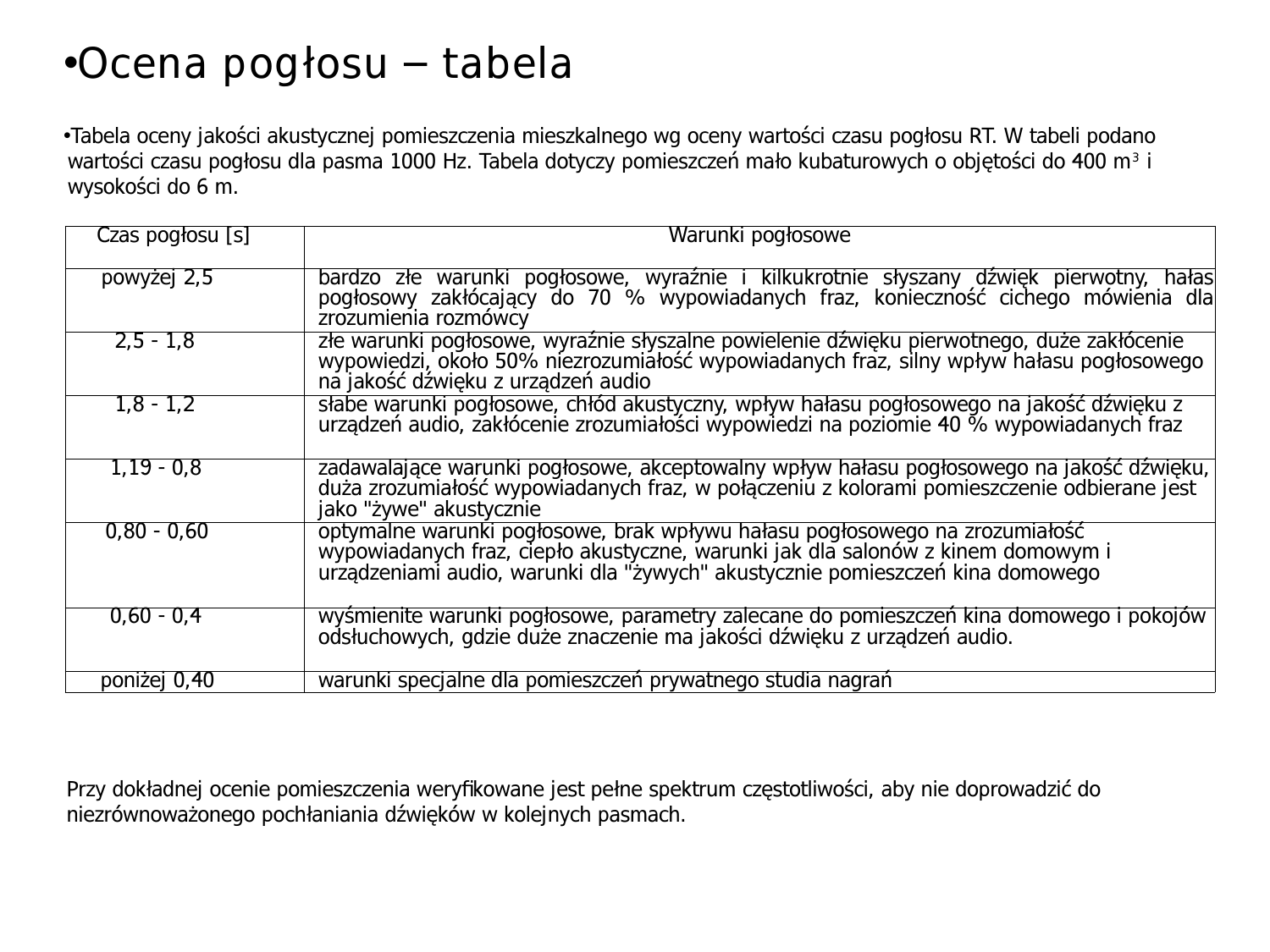

Ocena pogłosu – tabela

Tabela oceny jakości akustycznej pomieszczenia mieszkalnego wg oceny wartości czasu pogłosu RT. W tabeli podano wartości czasu pogłosu dla pasma 1000 Hz. Tabela dotyczy pomieszczeń mało kubaturowych o objętości do 400 m3  i wysokości do 6 m.
| Czas pogłosu [s] | Warunki pogłosowe |
| --- | --- |
| powyżej 2,5 | bardzo złe warunki pogłosowe, wyraźnie i kilkukrotnie słyszany dźwięk pierwotny, hałas pogłosowy zakłócający do 70 % wypowiadanych fraz, konieczność cichego mówienia dla zrozumienia rozmówcy |
| 2,5 - 1,8 | złe warunki pogłosowe, wyraźnie słyszalne powielenie dźwięku pierwotnego, duże zakłócenie wypowiedzi, około 50% niezrozumiałość wypowiadanych fraz, silny wpływ hałasu pogłosowego na jakość dźwięku z urządzeń audio |
| 1,8 - 1,2 | słabe warunki pogłosowe, chłód akustyczny, wpływ hałasu pogłosowego na jakość dźwięku z urządzeń audio, zakłócenie zrozumiałości wypowiedzi na poziomie 40 % wypowiadanych fraz |
| 1,19 - 0,8 | zadawalające warunki pogłosowe, akceptowalny wpływ hałasu pogłosowego na jakość dźwięku, duża zrozumiałość wypowiadanych fraz, w połączeniu z kolorami pomieszczenie odbierane jest jako "żywe" akustycznie |
| 0,80 - 0,60 | optymalne warunki pogłosowe, brak wpływu hałasu pogłosowego na zrozumiałość wypowiadanych fraz, ciepło akustyczne, warunki jak dla salonów z kinem domowym i urządzeniami audio, warunki dla "żywych" akustycznie pomieszczeń kina domowego |
| 0,60 - 0,4 | wyśmienite warunki pogłosowe, parametry zalecane do pomieszczeń kina domowego i pokojów odsłuchowych, gdzie duże znaczenie ma jakości dźwięku z urządzeń audio. |
| poniżej 0,40 | warunki specjalne dla pomieszczeń prywatnego studia nagrań |
Przy dokładnej ocenie pomieszczenia weryfikowane jest pełne spektrum częstotliwości, aby nie doprowadzić do niezrównoważonego pochłaniania dźwięków w kolejnych pasmach.